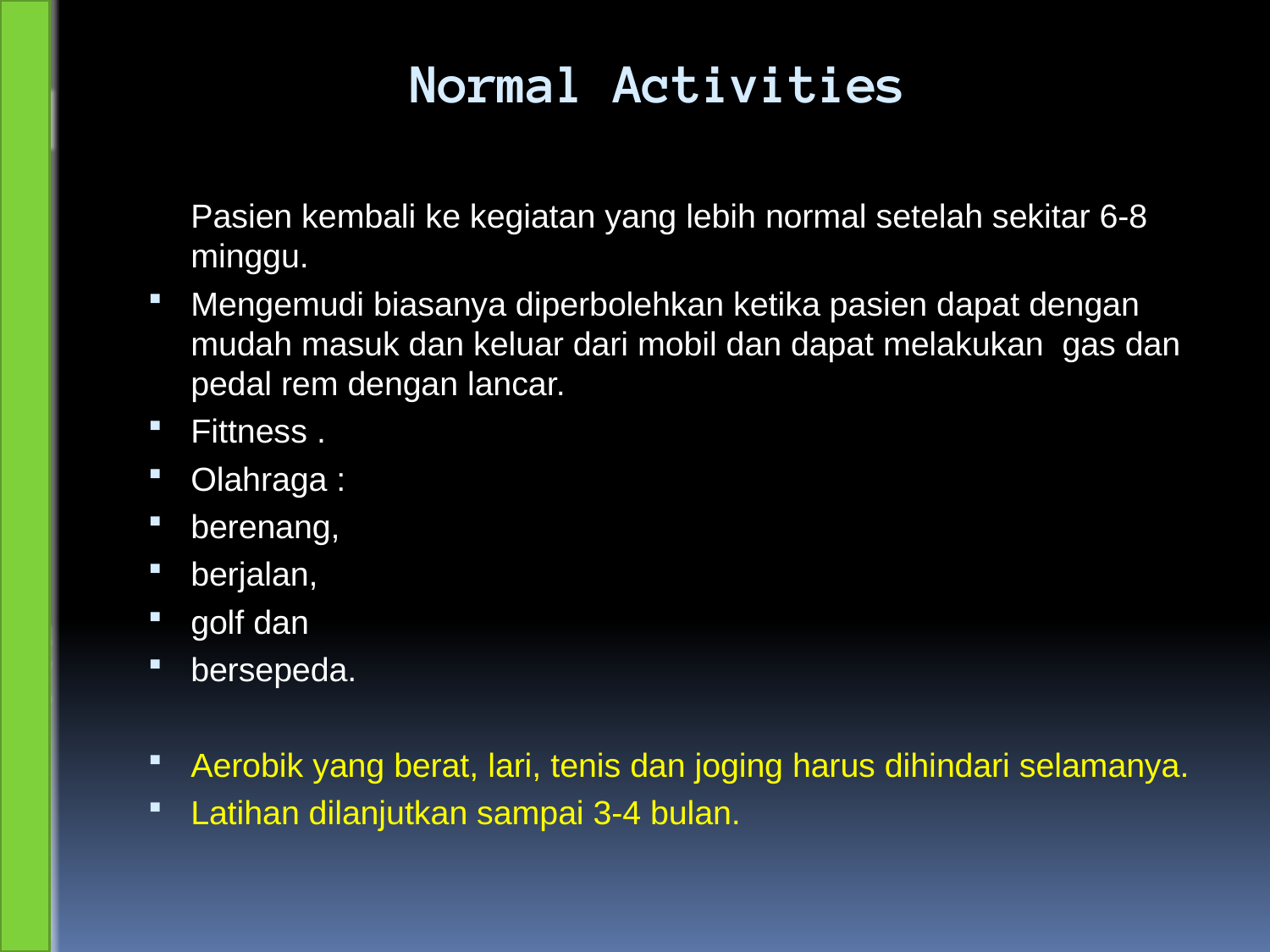

# Normal Activities
Pasien kembali ke kegiatan yang lebih normal setelah sekitar 6-8  minggu.
Mengemudi biasanya diperbolehkan ketika pasien dapat dengan mudah masuk dan keluar dari mobil dan dapat melakukan  gas dan pedal rem dengan lancar.
Fittness .
Olahraga :
berenang,
berjalan,
golf dan
bersepeda.

Aerobik yang berat, lari, tenis dan joging harus dihindari selamanya.
Latihan dilanjutkan sampai 3-4 bulan.